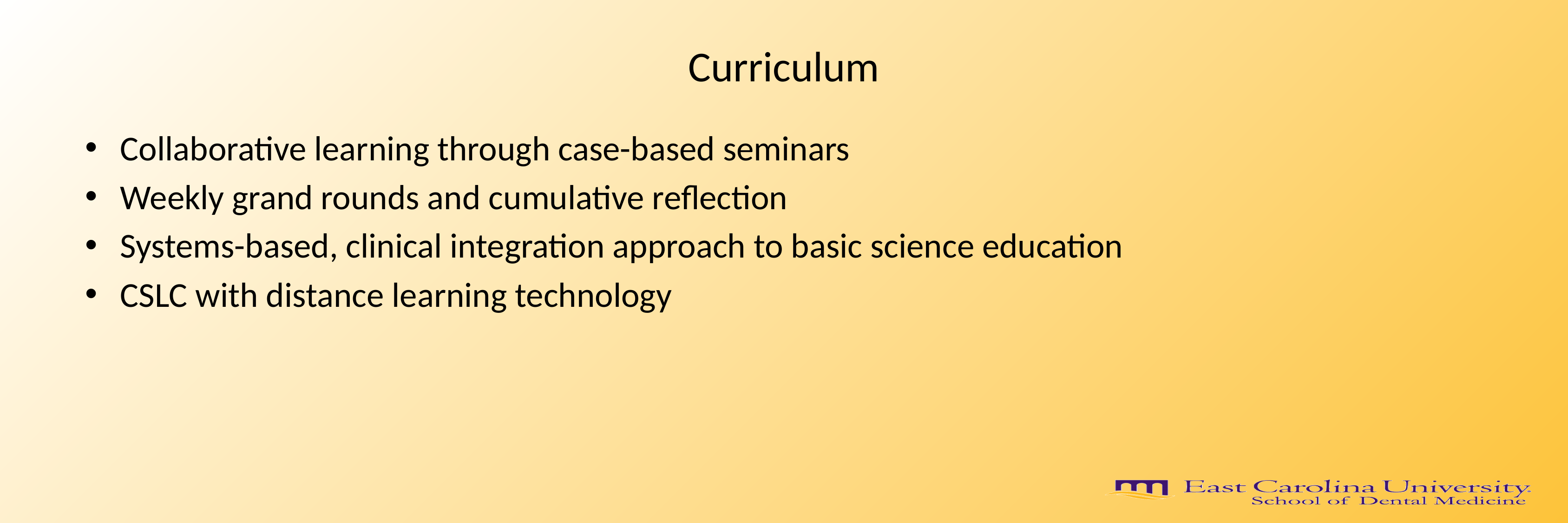

# Curriculum
Collaborative learning through case-based seminars
Weekly grand rounds and cumulative reflection
Systems-based, clinical integration approach to basic science education
CSLC with distance learning technology